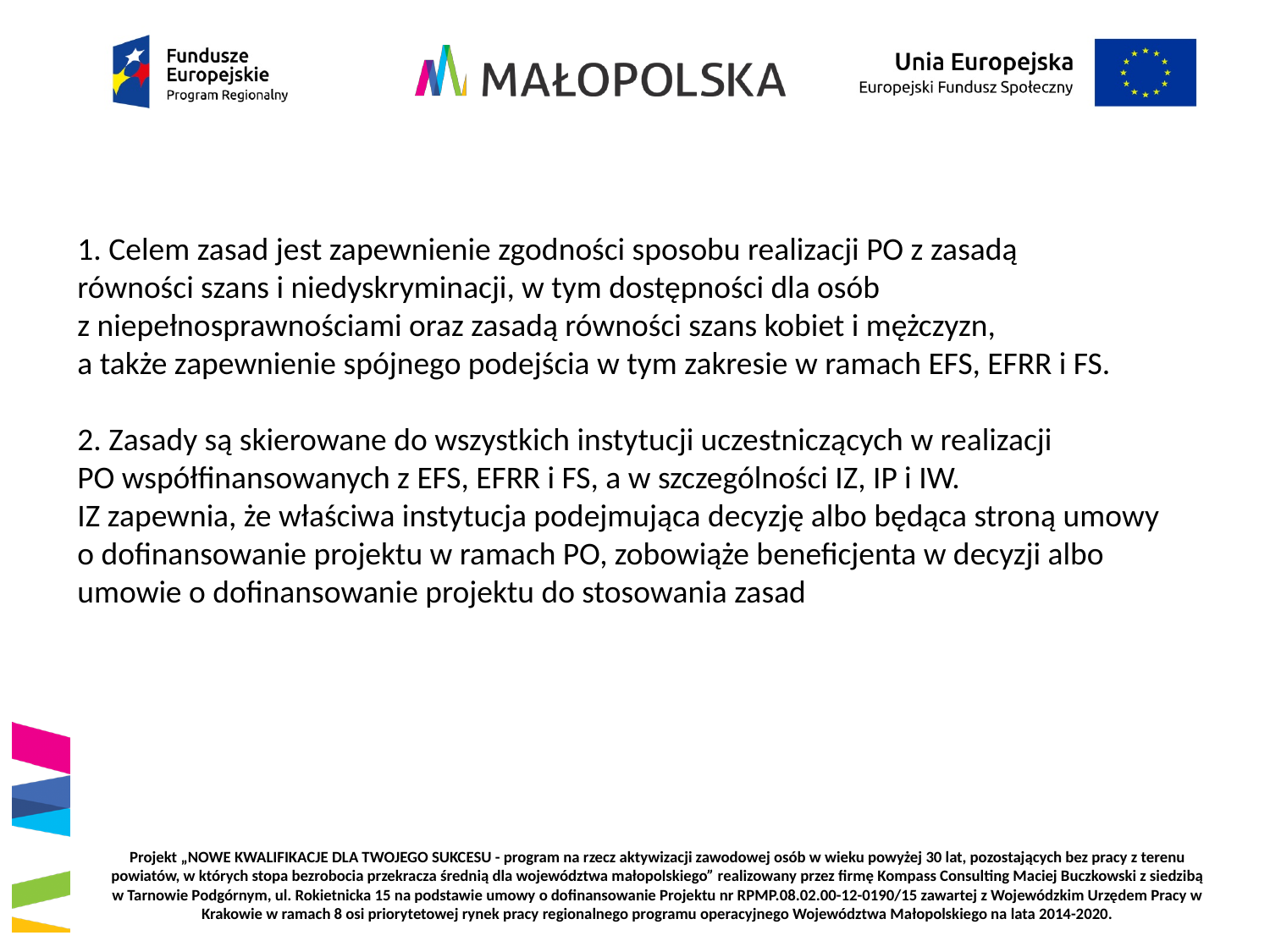

1. Celem zasad jest zapewnienie zgodności sposobu realizacji PO z zasadą
równości szans i niedyskryminacji, w tym dostępności dla osób
z niepełnosprawnościami oraz zasadą równości szans kobiet i mężczyzn,
a także zapewnienie spójnego podejścia w tym zakresie w ramach EFS, EFRR i FS.

2. Zasady są skierowane do wszystkich instytucji uczestniczących w realizacji
PO współfinansowanych z EFS, EFRR i FS, a w szczególności IZ, IP i IW.
IZ zapewnia, że właściwa instytucja podejmująca decyzję albo będąca stroną umowy
o dofinansowanie projektu w ramach PO, zobowiąże beneficjenta w decyzji albo
umowie o dofinansowanie projektu do stosowania zasad